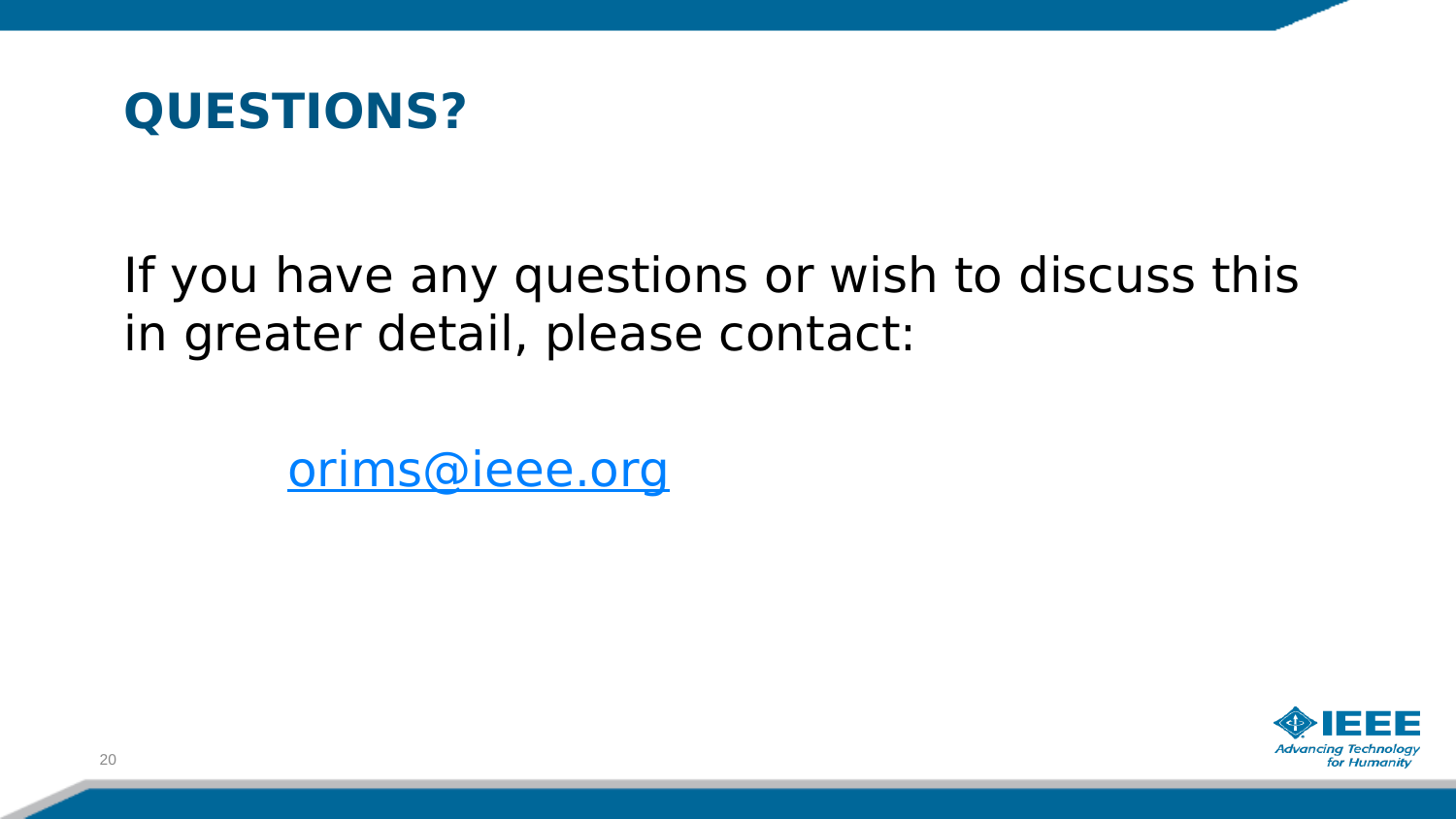

# QUESTIONS?
If you have any questions or wish to discuss this in greater detail, please contact:

orims@ieee.org

20